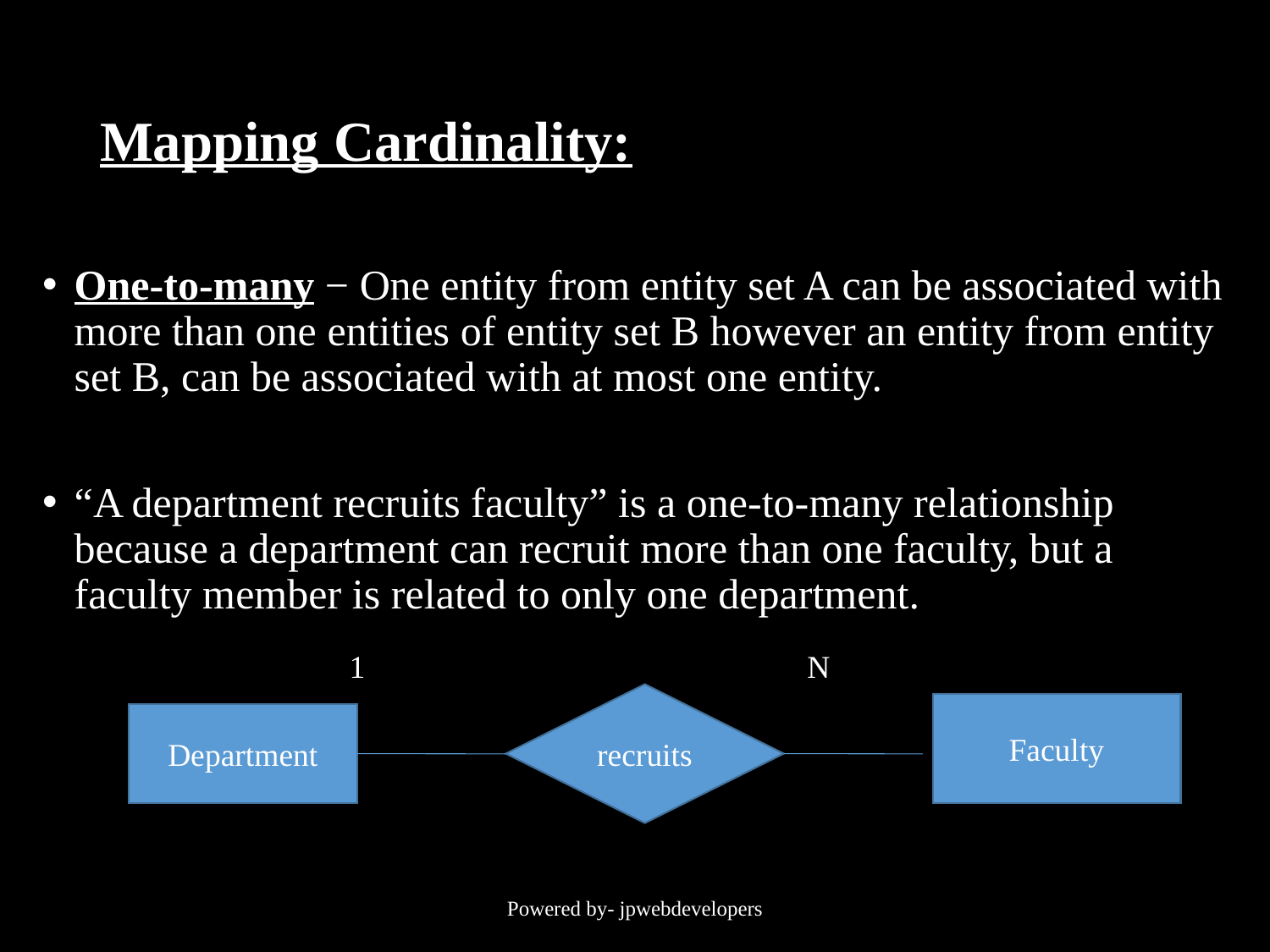

# Mapping Cardinality:

One-to-many − One entity from entity set A can be associated with more than one entities of entity set B however an entity from entity set B, can be associated with at most one entity.

“A department recruits faculty” is a one-to-many relationship because a department can recruit more than one faculty, but a faculty member is related to only one department.
                         1                                                       N

recruits
Faculty
Department
Powered by- jpwebdevelopers